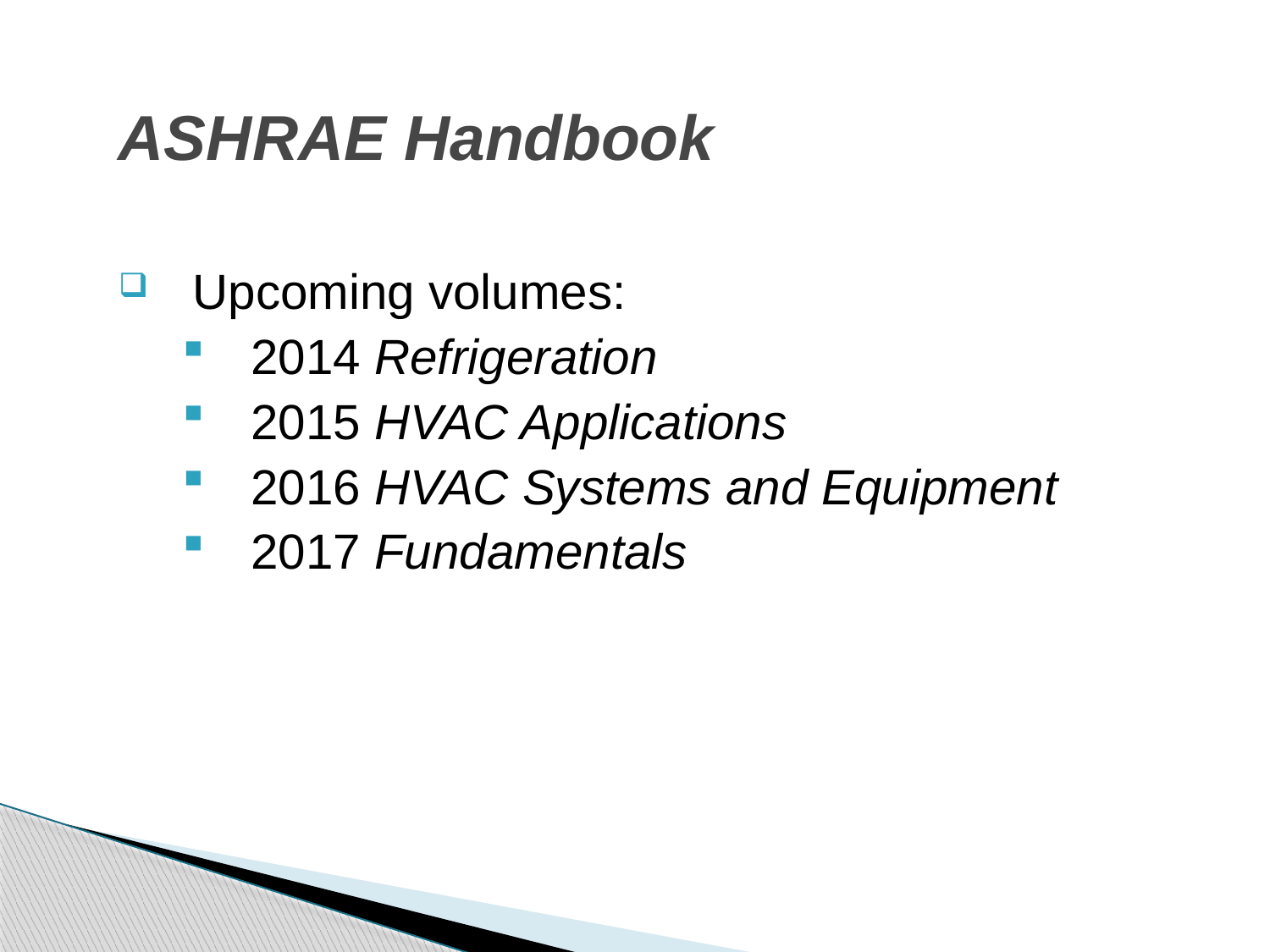

# ASHRAE Handbook
Upcoming volumes:
2014 Refrigeration
2015 HVAC Applications
2016 HVAC Systems and Equipment
2017 Fundamentals